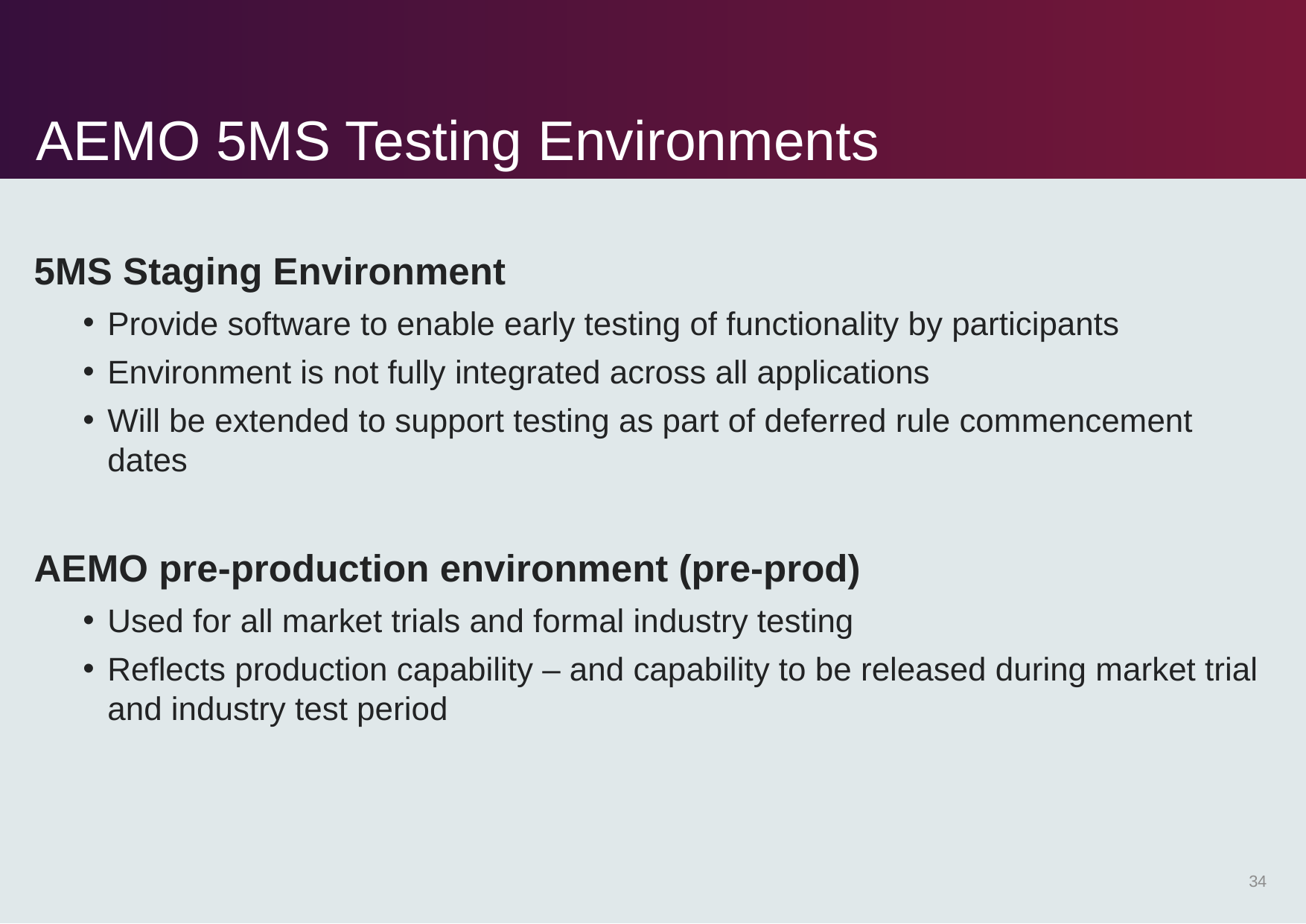

# AEMO 5MS Testing Environments
5MS Staging Environment
Provide software to enable early testing of functionality by participants
Environment is not fully integrated across all applications
Will be extended to support testing as part of deferred rule commencement dates

AEMO pre-production environment (pre-prod)
Used for all market trials and formal industry testing
Reflects production capability – and capability to be released during market trial and industry test period

34